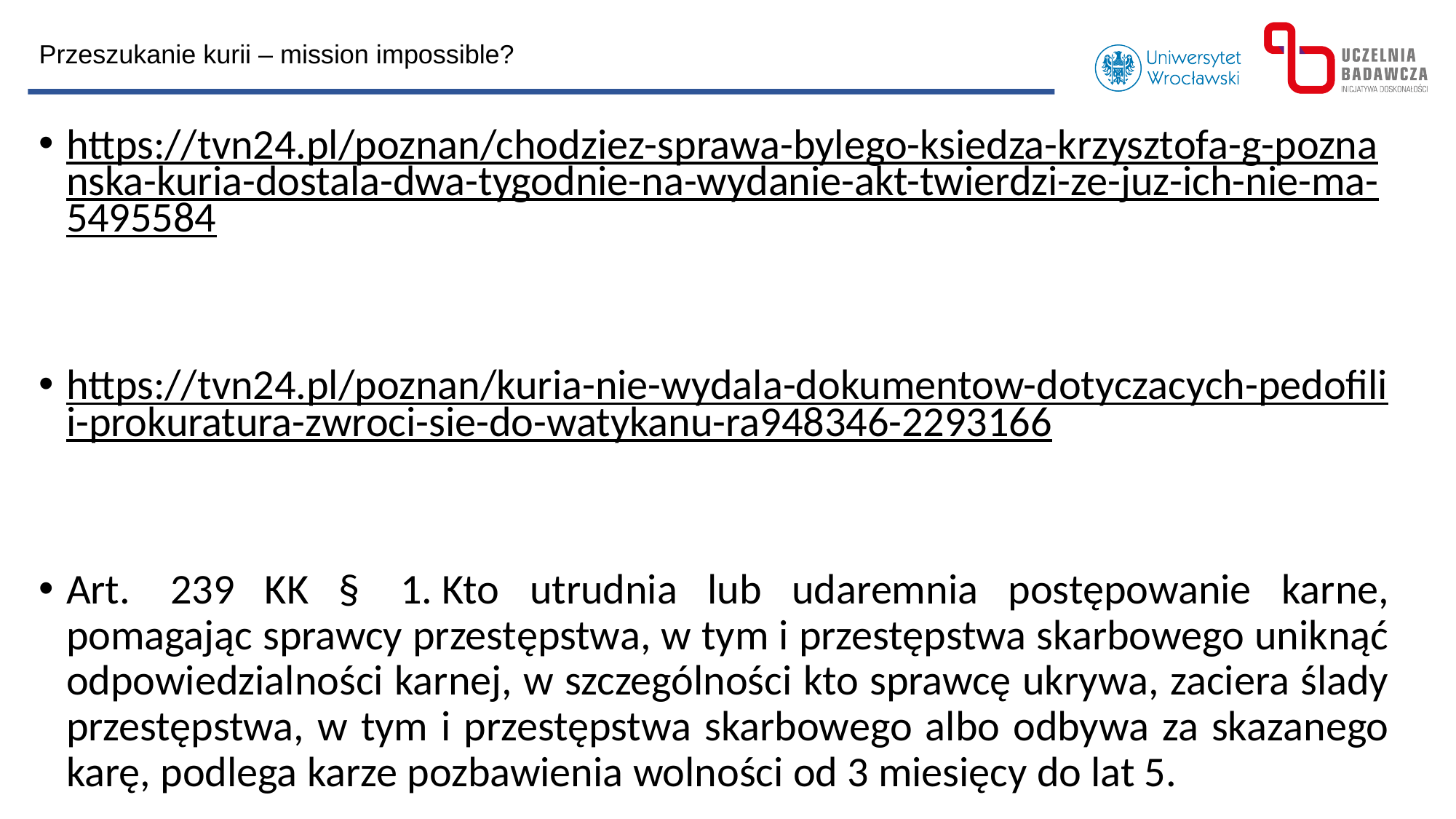

Przeszukanie kurii – mission impossible?
https://tvn24.pl/poznan/chodziez-sprawa-bylego-ksiedza-krzysztofa-g-poznanska-kuria-dostala-dwa-tygodnie-na-wydanie-akt-twierdzi-ze-juz-ich-nie-ma-5495584

https://tvn24.pl/poznan/kuria-nie-wydala-dokumentow-dotyczacych-pedofilii-prokuratura-zwroci-sie-do-watykanu-ra948346-2293166

Art.  239 KK §  1. Kto utrudnia lub udaremnia postępowanie karne, pomagając sprawcy przestępstwa, w tym i przestępstwa skarbowego uniknąć odpowiedzialności karnej, w szczególności kto sprawcę ukrywa, zaciera ślady przestępstwa, w tym i przestępstwa skarbowego albo odbywa za skazanego karę, podlega karze pozbawienia wolności od 3 miesięcy do lat 5.